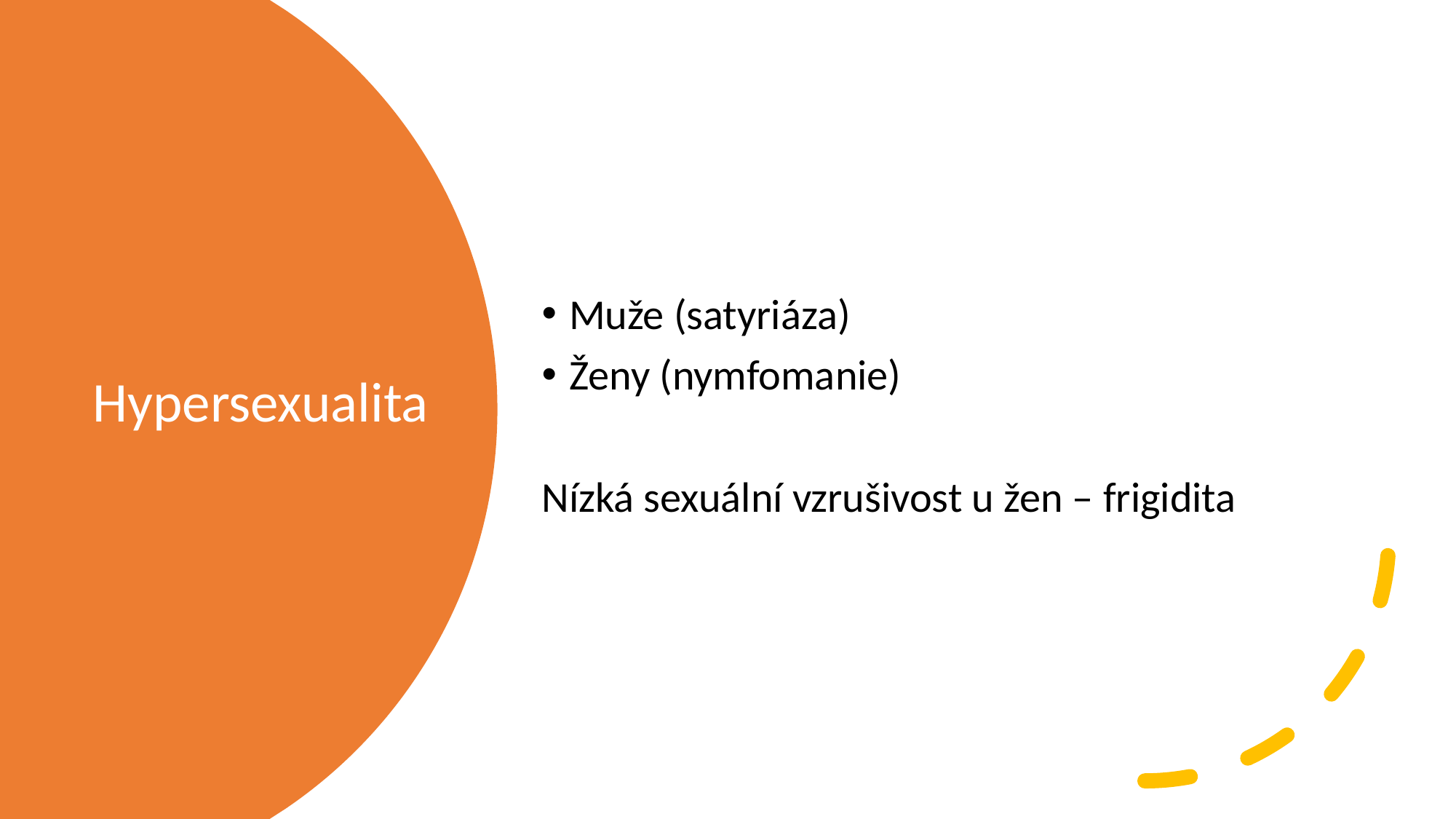

Muže (satyriáza)
Ženy (nymfomanie)

Nízká sexuální vzrušivost u žen – frigidita

# Hypersexualita